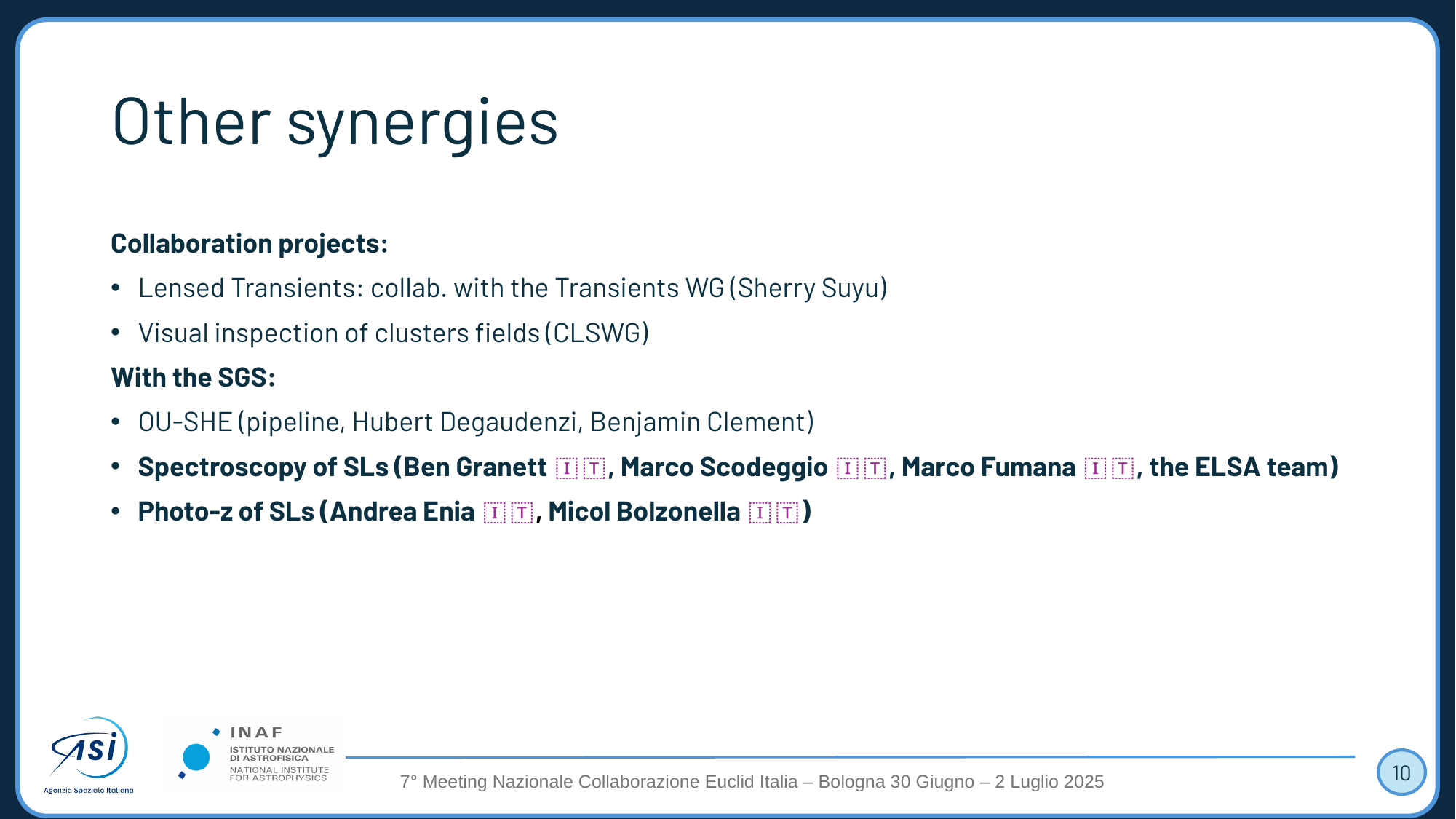

# Other synergies
Collaboration projects:
Lensed Transients: collab. with the Transients WG (Sherry Suyu)
Visual inspection of clusters fields (CLSWG)
With the SGS:
OU-SHE (pipeline, Hubert Degaudenzi, Benjamin Clement)
Spectroscopy of SLs (Ben Granett 🇮🇹, Marco Scodeggio 🇮🇹, Marco Fumana 🇮🇹, the ELSA team)
Photo-z of SLs (Andrea Enia 🇮🇹, Micol Bolzonella 🇮🇹)